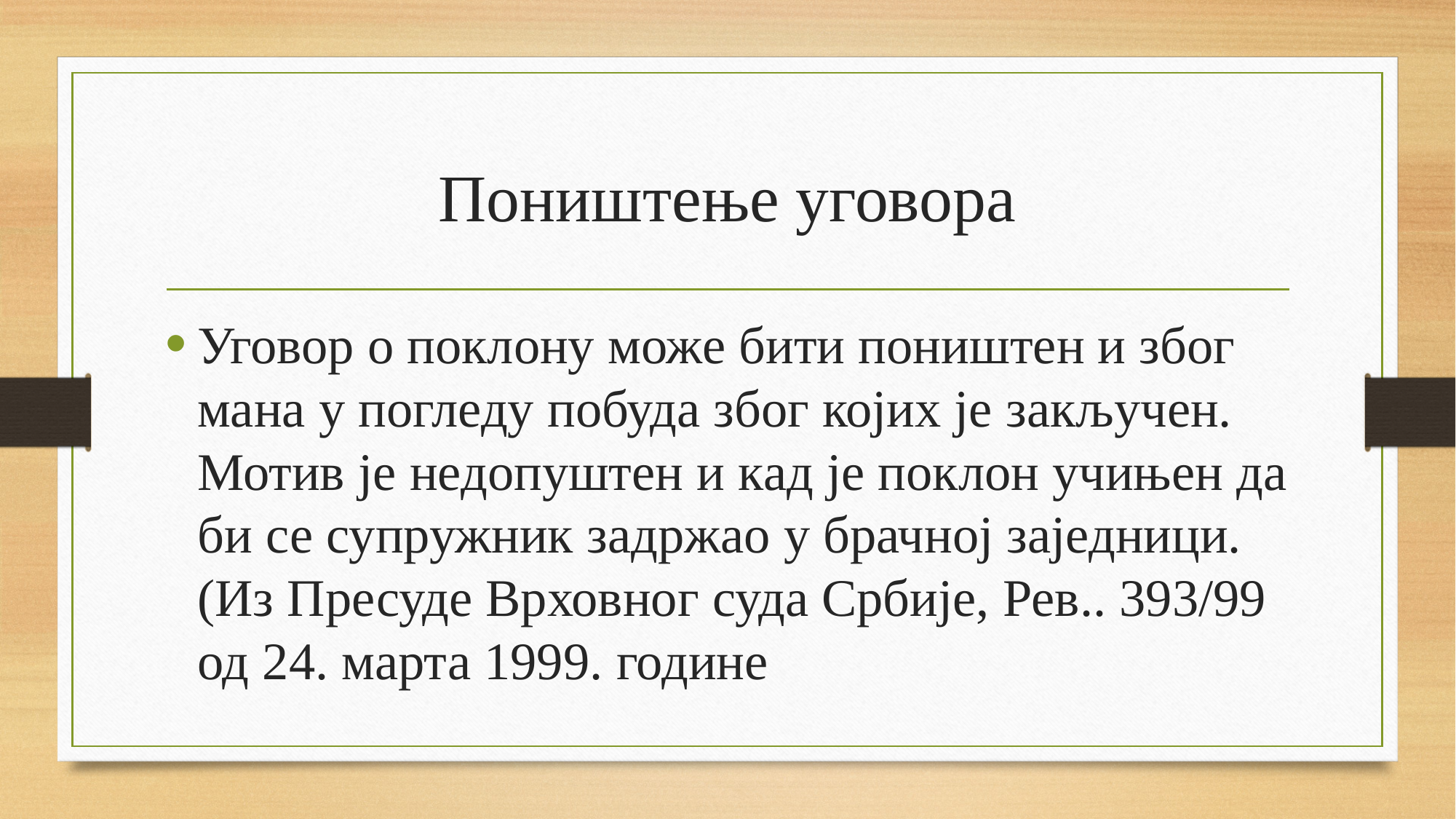

# Поништење уговора
Уговор о поклону може бити поништен и због мана у погледу побуда због којих је закључен. Мотив је недопуштен и кад је поклон учињен да би се супружник задржао у брачној заједници. (Из Пресуде Врховног суда Србије, Рев.. 393/99 од 24. марта 1999. године